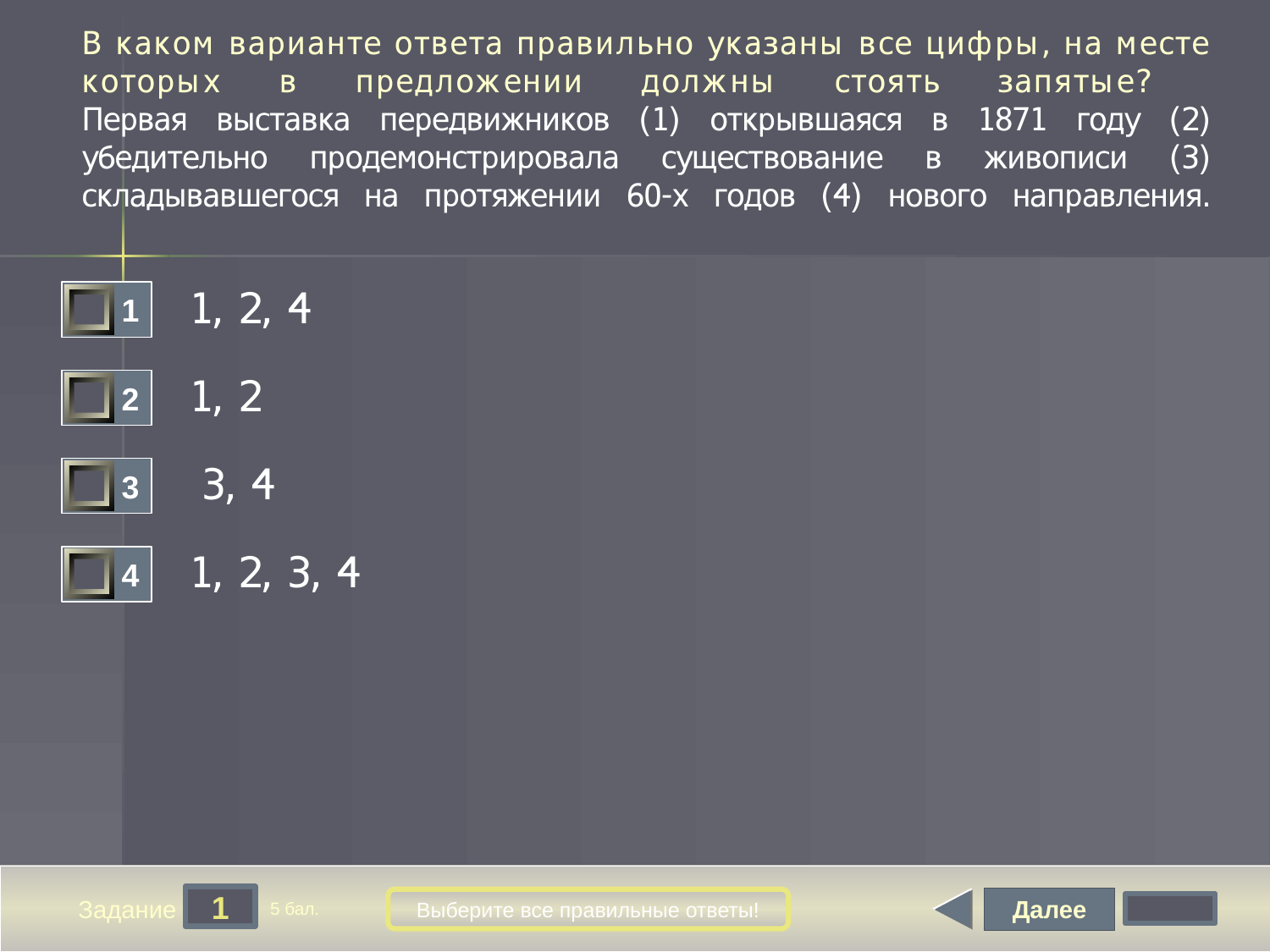

# В каком варианте ответа правильно указаны все цифры, на месте которых в предложении должны стоять запятые? Первая выставка передвижников (1) открывшаяся в 1871 году (2) убедительно продемонстрировала существование в живописи (3) складывавшегося на протяжении 60-х годов (4) нового направления.
1, 2, 4
1

1, 2
2

 3, 4
3

1, 2, 3, 4
4

1

Далее
Выберите все правильные ответы!
Задание

5 бал.